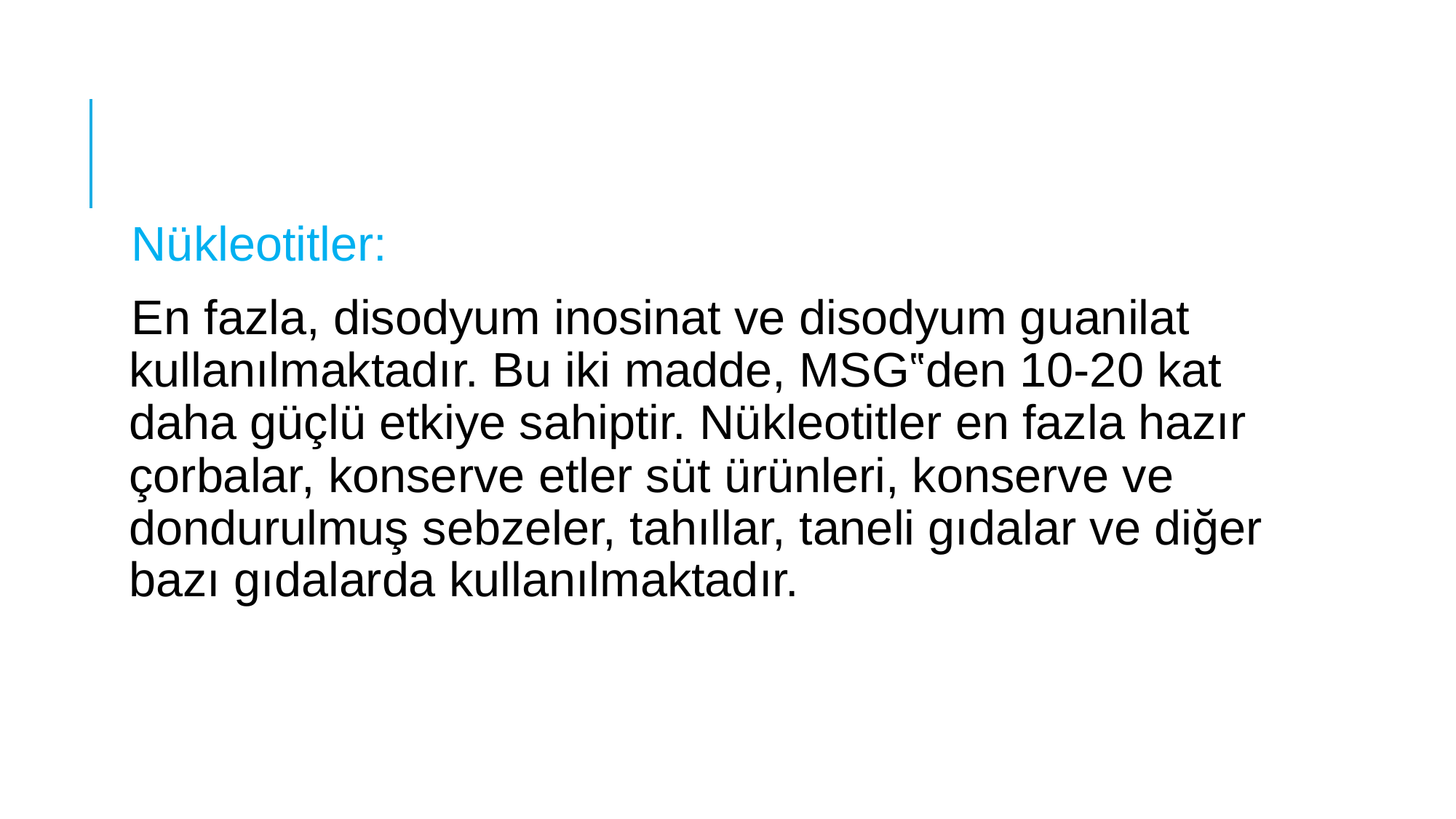

Nükleotitler:
En fazla, disodyum inosinat ve disodyum guanilat kullanılmaktadır. Bu iki madde, MSG‟den 10-20 kat daha güçlü etkiye sahiptir. Nükleotitler en fazla hazır çorbalar, konserve etler süt ürünleri, konserve ve dondurulmuş sebzeler, tahıllar, taneli gıdalar ve diğer bazı gıdalarda kullanılmaktadır.